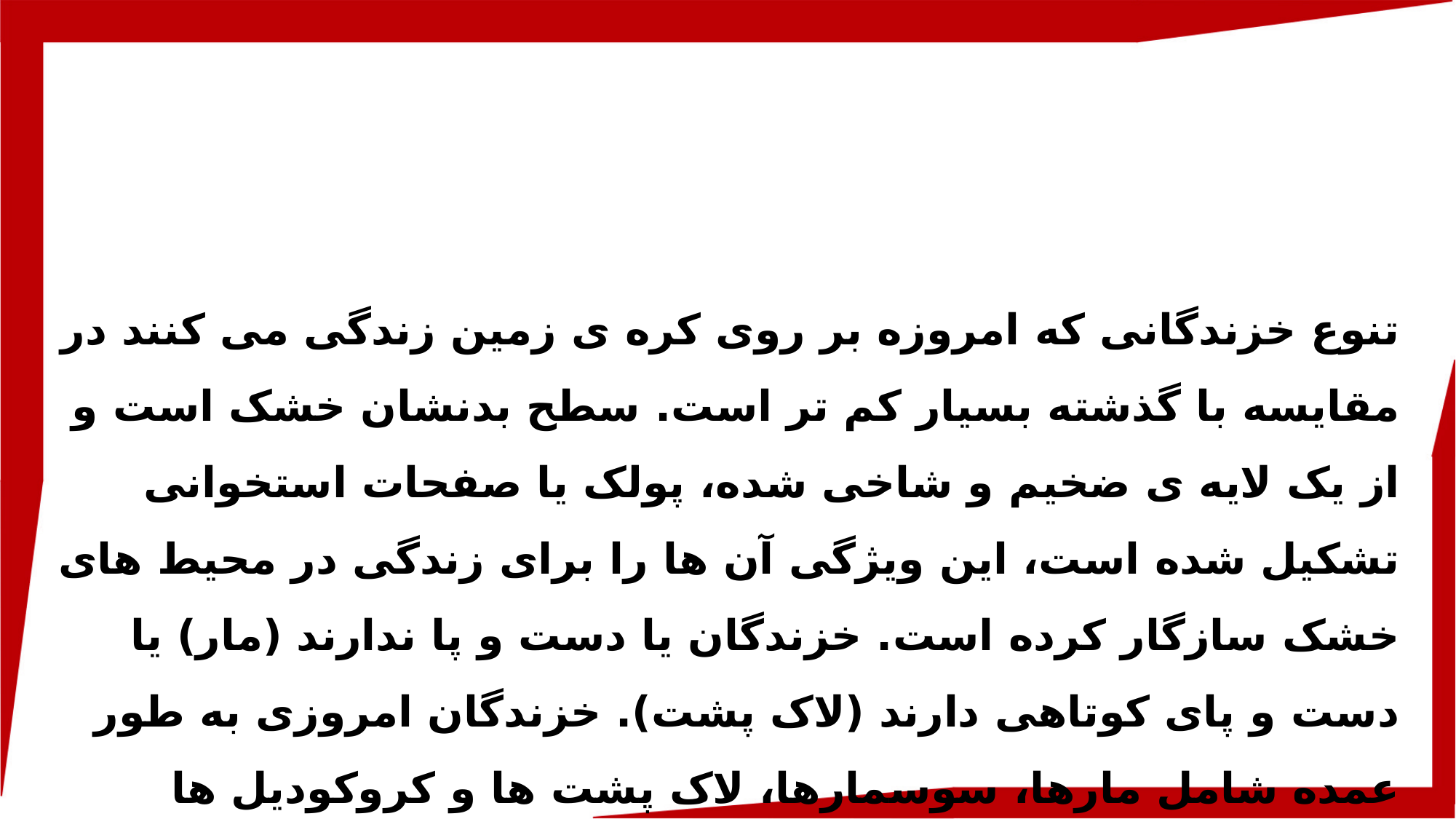

تنوع خزندگانی که امروزه بر روی کره ی زمین زندگی می کنند در مقایسه با گذشته بسیار کم تر است. سطح بدنشان خشک است و از یک لایه ی ضخیم و شاخی شده، پولک یا صفحات استخوانی تشکیل شده است، این ویژگی آن ها را برای زندگی در محیط های خشک سازگار کرده است. خزندگان یا دست و پا ندارند (مار) یا دست و پای کوتاهی دارند (لاک پشت). خزندگان امروزی به طور عمده شامل مارها، سوسمارها، لاک پشت ها و کروکودیل ها هستند. خونسرد هستند، اغلب تخم گذارند و نوزاد آن ها شبیه به جانور بالغ است (دگردیسی ندارند).